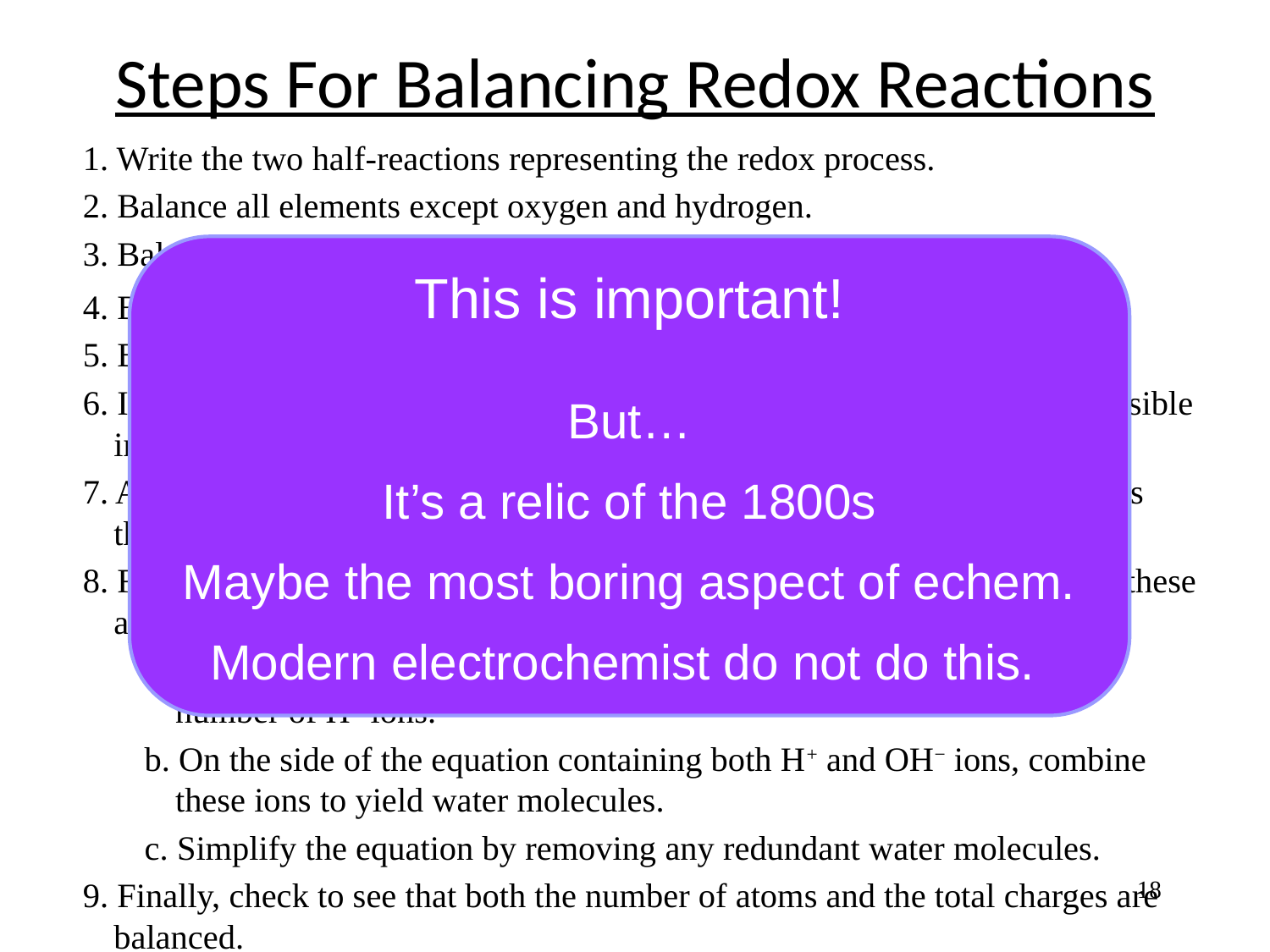

Steps For Balancing Redox Reactions
1. Write the two half-reactions representing the redox process.
2. Balance all elements except oxygen and hydrogen.
3. Balance oxygen atoms by adding H2O molecules.
4. Balance hydrogen atoms by adding H+ ions.
5. Balance charge by adding electrons.
6. If necessary, multiply each half-reaction’s coefficients by the smallest possible integers to yield equal numbers of electrons in each.
7. Add the balanced half-reactions together and simplify by removing species that appear on both sides of the equation.
8. For reactions occurring in basic media (excess hydroxide ions), carry out these additional steps:
a. Add OH− ions to both sides of the equation in numbers equal to the number of H+ ions.
b. On the side of the equation containing both H+ and OH− ions, combine these ions to yield water molecules.
c. Simplify the equation by removing any redundant water molecules.
9. Finally, check to see that both the number of atoms and the total charges are balanced.
This is important!

But…
It’s a relic of the 1800s
Maybe the most boring aspect of echem.
Modern electrochemist do not do this.
18